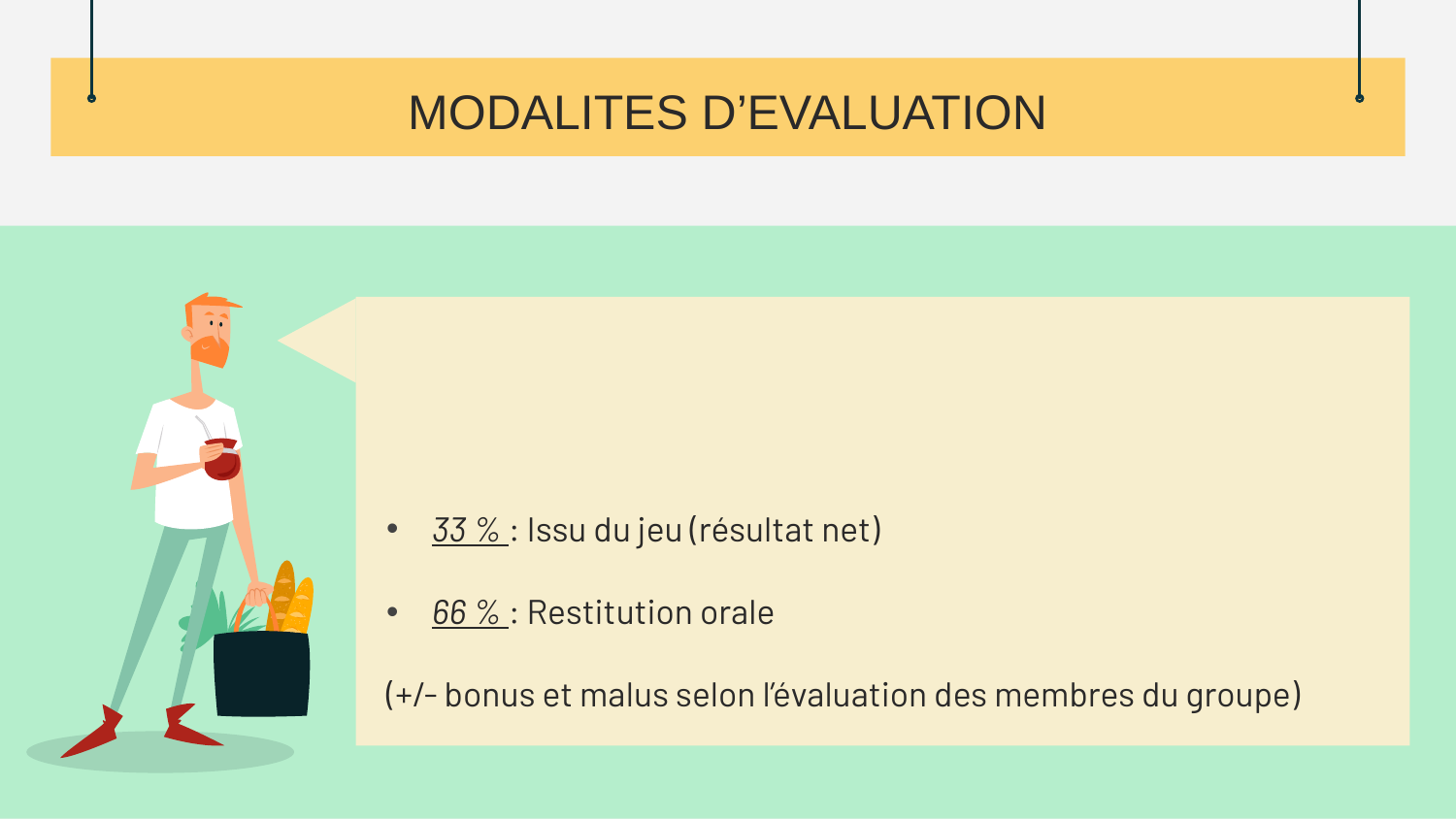

# MODALITES D’EVALUATION

33 % : Issu du jeu (résultat net)

66 % : Restitution orale

(+/- bonus et malus selon l’évaluation des membres du groupe)